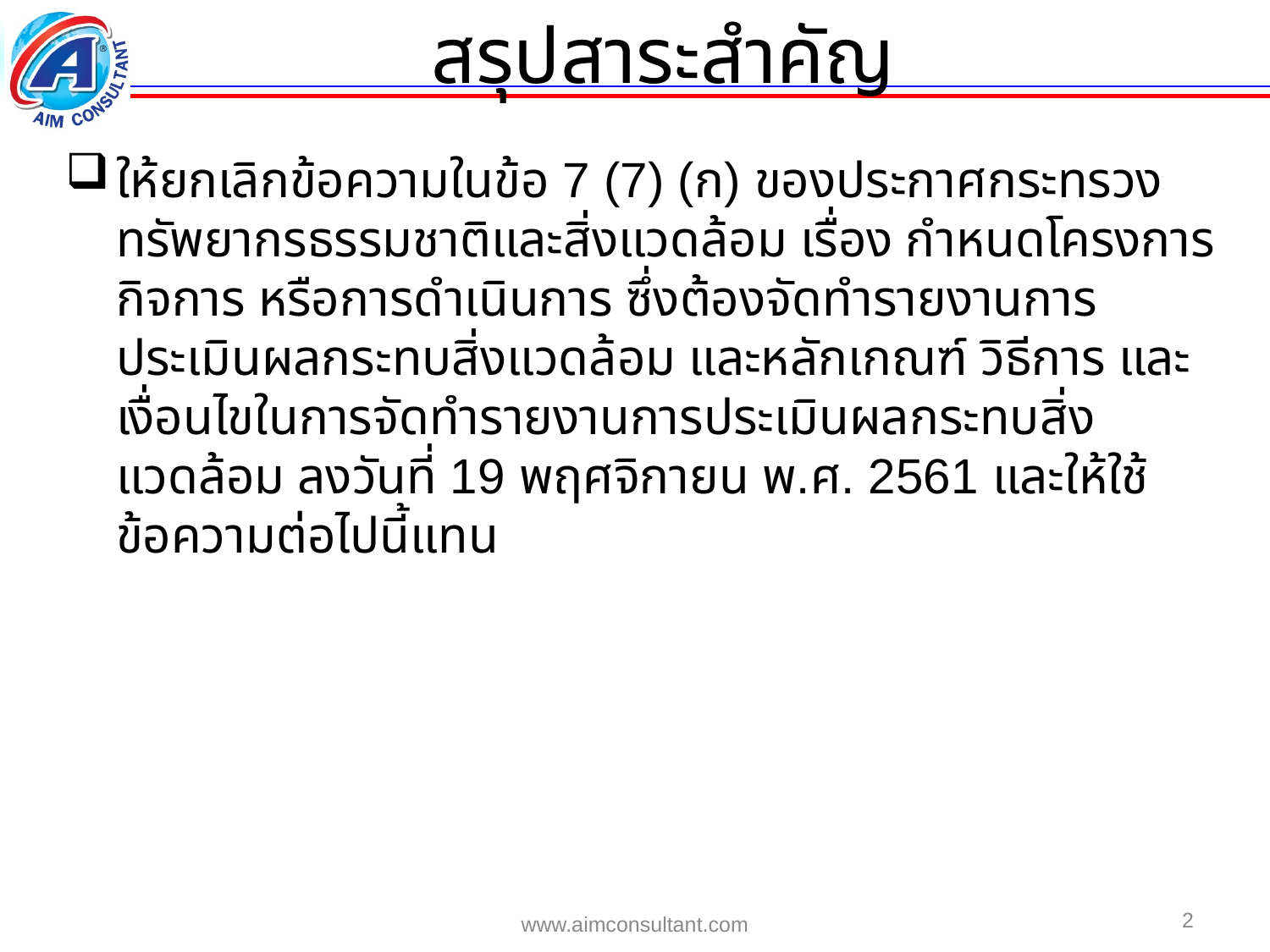

สรุปสาระสำคัญ
ให้ยกเลิกข้อความในข้อ 7 (7) (ก) ของประกาศกระทรวงทรัพยากรธรรมชาติและสิ่งแวดล้อม เรื่อง กำหนดโครงการ กิจการ หรือการดำเนินการ ซึ่งต้องจัดทำรายงานการประเมินผลกระทบสิ่งแวดล้อม และหลักเกณฑ์ วิธีการ และเงื่อนไขในการจัดทำรายงานการประเมินผลกระทบสิ่งแวดล้อม ลงวันที่ 19 พฤศจิกายน พ.ศ. 2561 และให้ใช้ข้อความต่อไปนี้แทน
2
www.aimconsultant.com